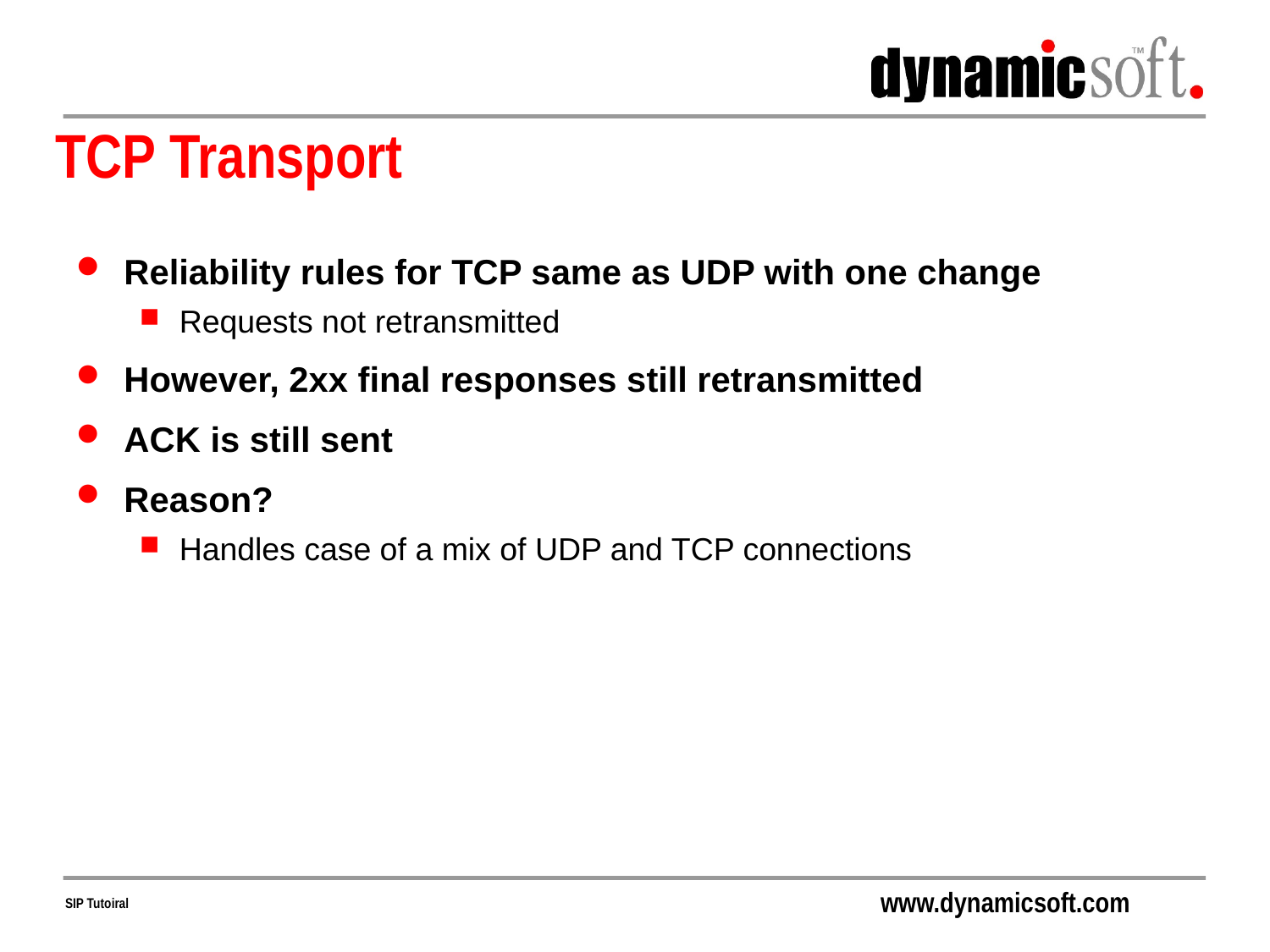

# TCP Transport
Reliability rules for TCP same as UDP with one change
Requests not retransmitted
However, 2xx final responses still retransmitted
ACK is still sent
Reason?
Handles case of a mix of UDP and TCP connections